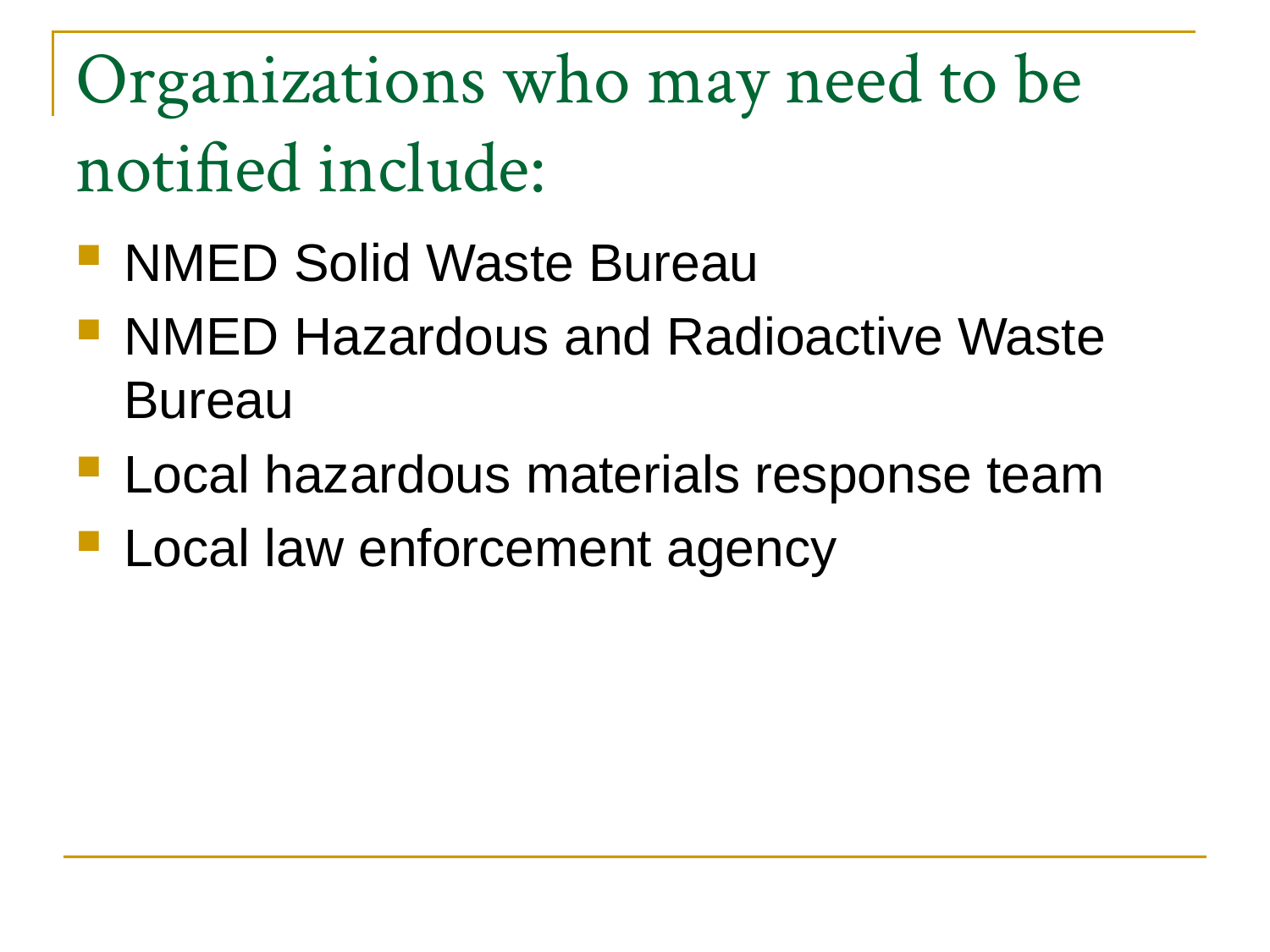

# Organizations who may need to be notified include:
NMED Solid Waste Bureau
NMED Hazardous and Radioactive Waste Bureau
Local hazardous materials response team
Local law enforcement agency